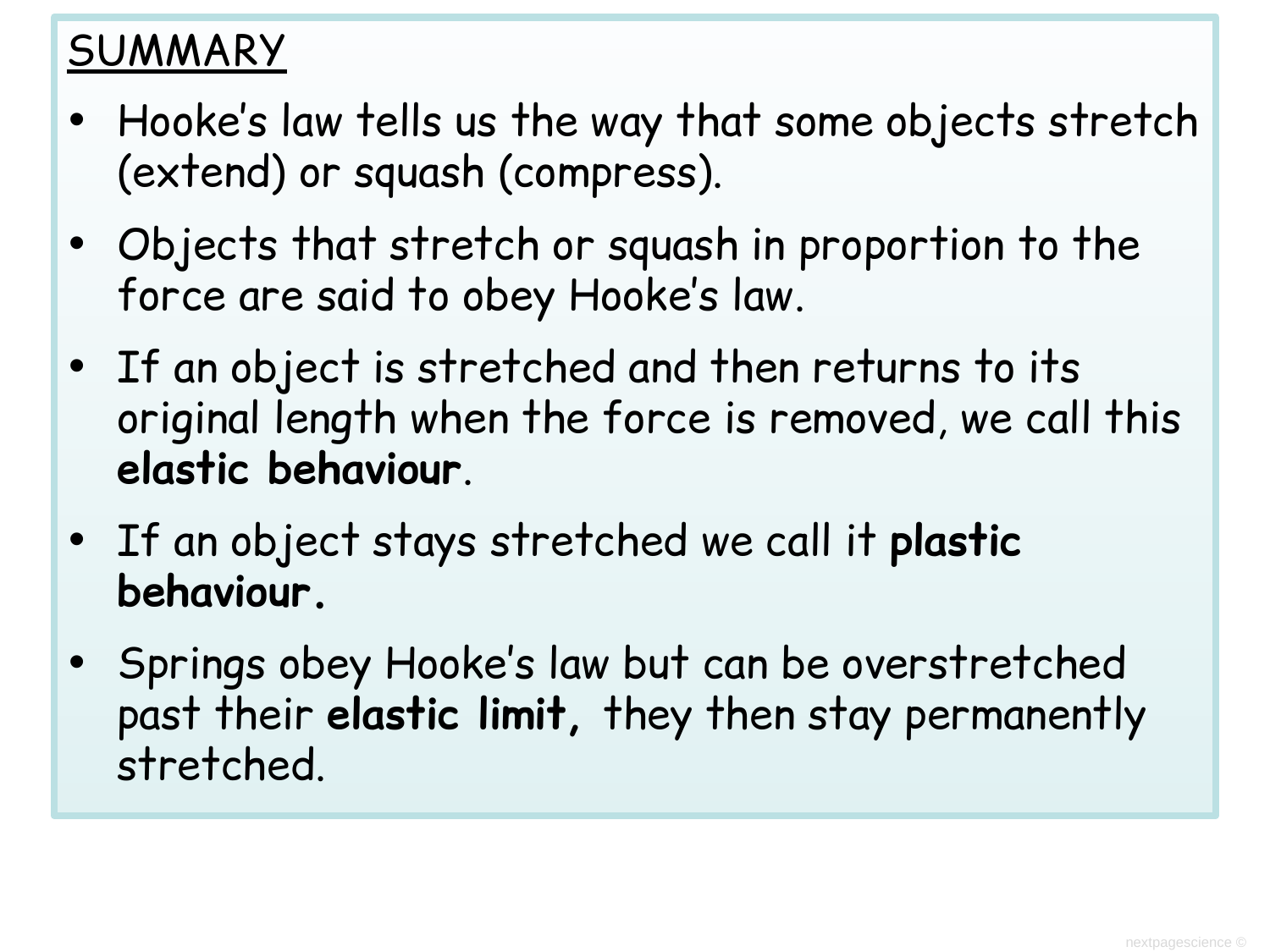

SUMMARY

Hooke’s law tells us the way that some objects stretch (extend) or squash (compress).

Objects that stretch or squash in proportion to the force are said to obey Hooke’s law.

If an object is stretched and then returns to its original length when the force is removed, we call this elastic behaviour.

If an object stays stretched we call it plastic behaviour.

Springs obey Hooke’s law but can be overstretched past their elastic limit, they then stay permanently stretched.

nextpagescience ©